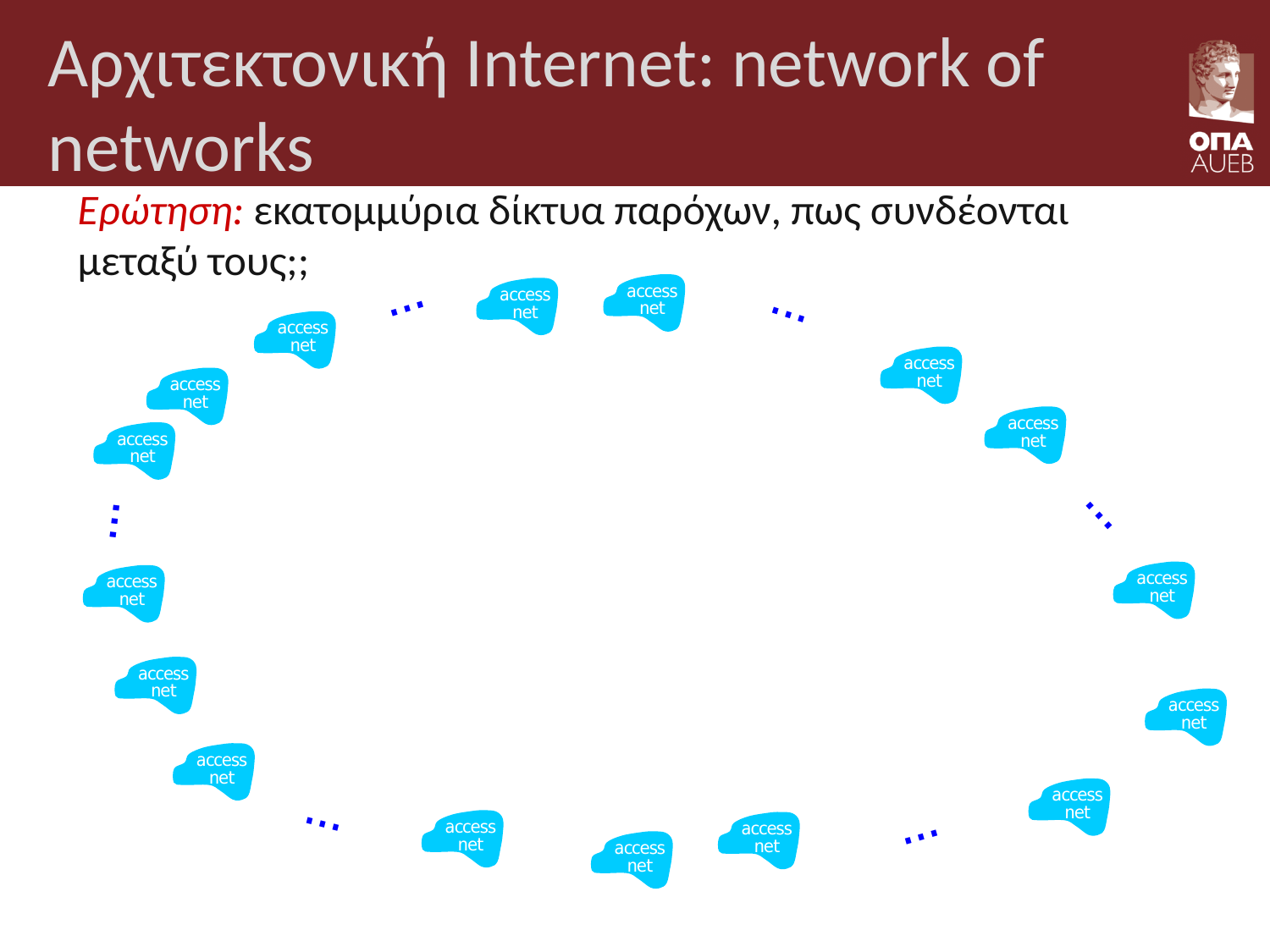

Αρχιτεκτονική Internet: network of networks
Ερώτηση: εκατομμύρια δίκτυα παρόχων, πως συνδέονται μεταξύ τους;;

…
…

access
net

access
net

access
net

access
net

access
net

access
net

access
net
…
…

access
net

access
net

access
net

access
net

access
net

access
net
…

access
net

access
net
…

access
net